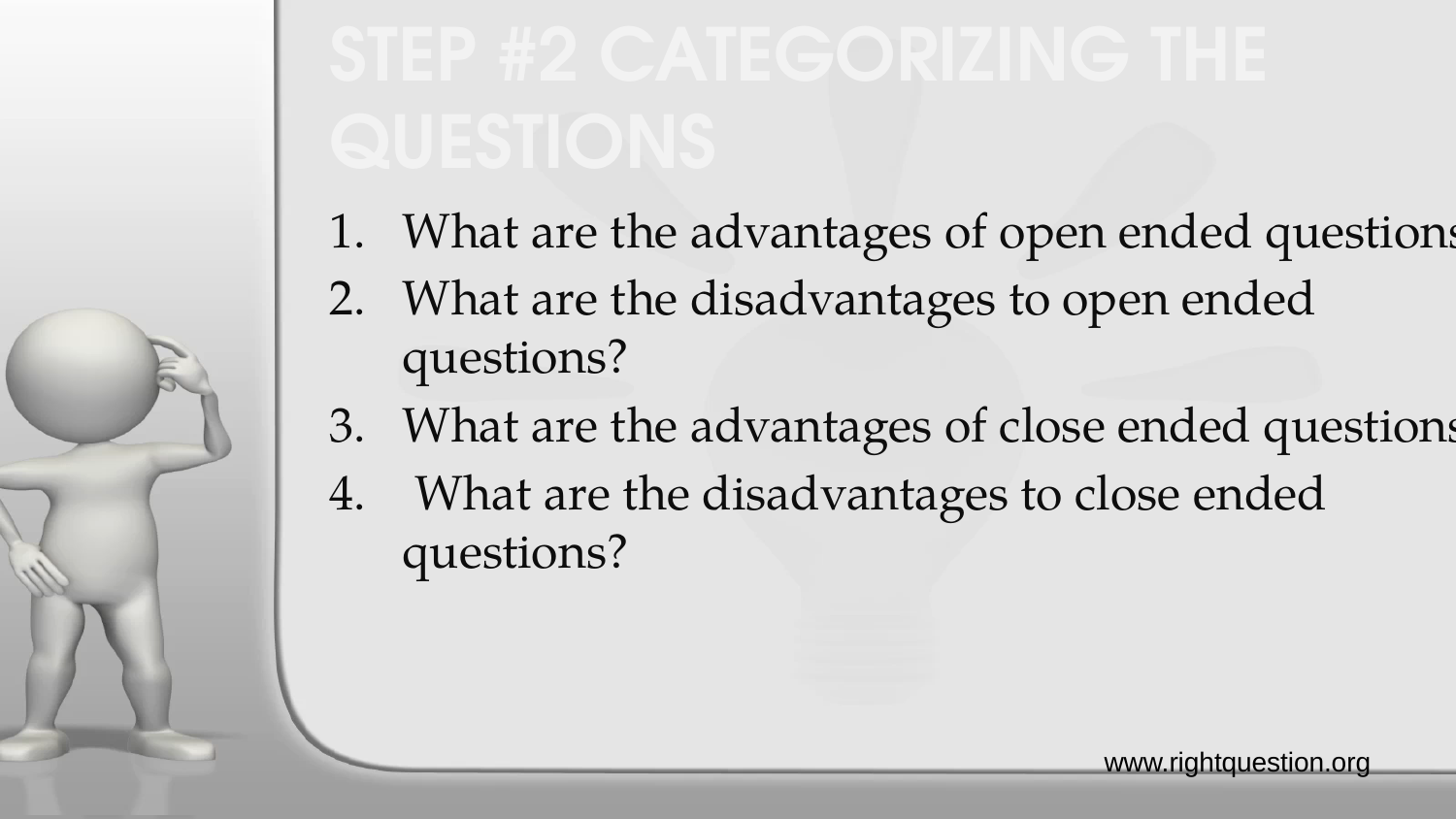

# STEP #2 CATEGORIZING THE QUESTIONS
What are the advantages of open ended questions?
What are the disadvantages to open ended questions?
What are the advantages of close ended questions?
 What are the disadvantages to close ended questions?
www.rightquestion.org